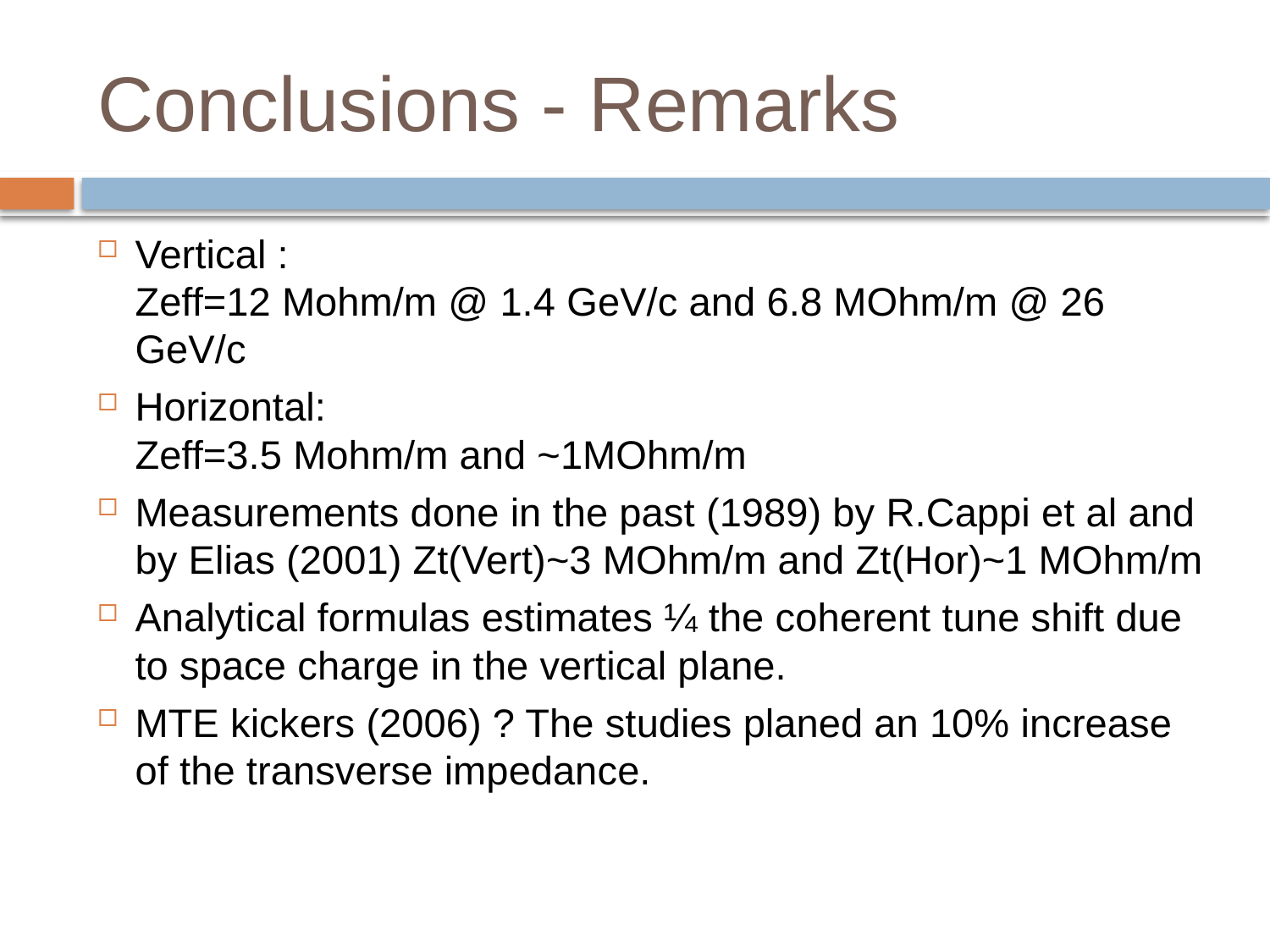

# Conclusions - Remarks
Vertical :
Zeff=12 Mohm/m @ 1.4 GeV/c and 6.8 MOhm/m @ 26 GeV/c
Horizontal:
Zeff=3.5 Mohm/m and ~1MOhm/m
Measurements done in the past (1989) by R.Cappi et al and by Elias (2001) Zt(Vert)~3 MOhm/m and Zt(Hor)~1 MOhm/m
Analytical formulas estimates ¼ the coherent tune shift due to space charge in the vertical plane.
MTE kickers (2006) ? The studies planed an 10% increase of the transverse impedance.